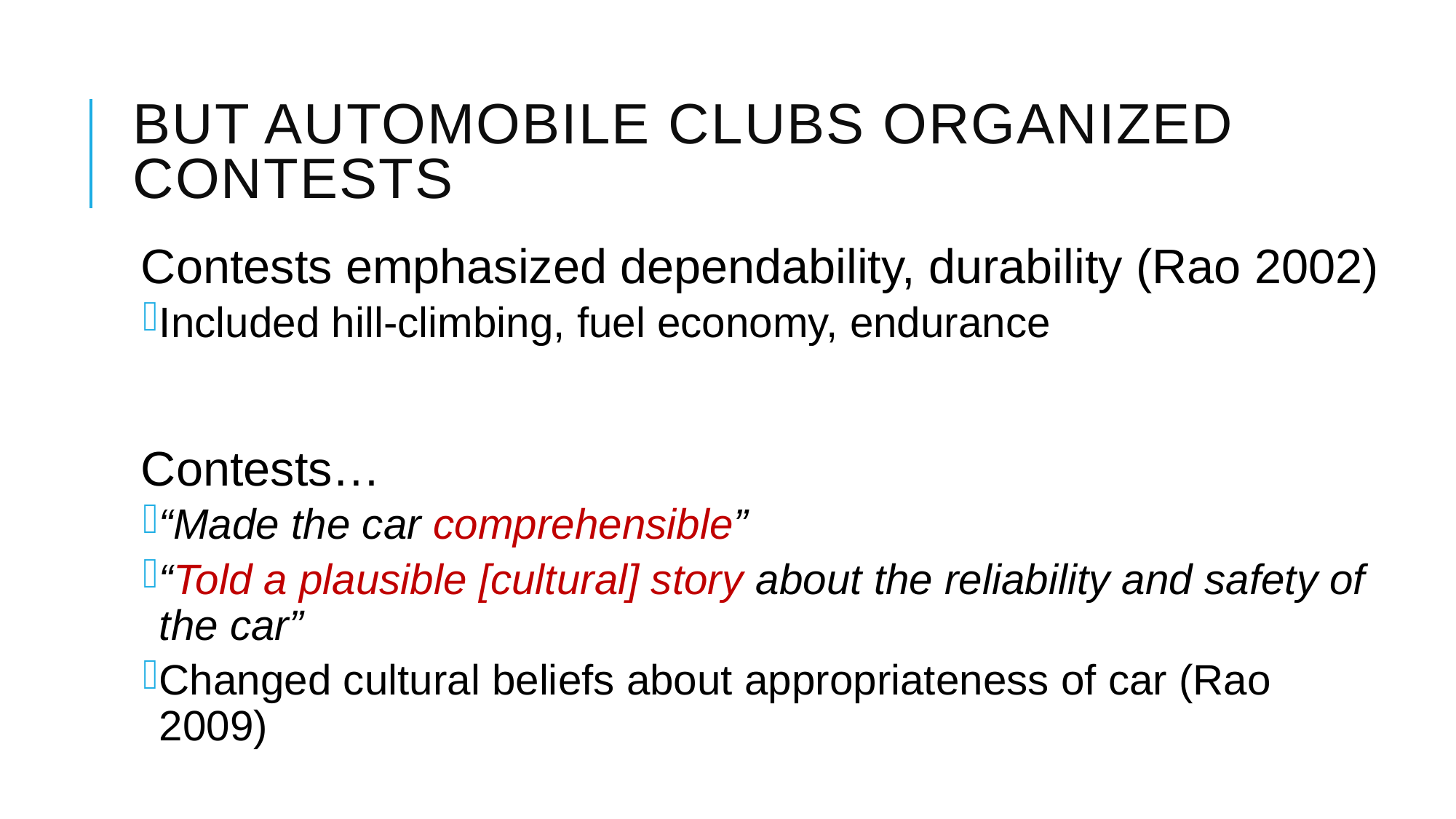

# But Automobile Clubs Organized Contests
Contests emphasized dependability, durability (Rao 2002)
Included hill-climbing, fuel economy, endurance

Contests…
“Made the car comprehensible”
“Told a plausible [cultural] story about the reliability and safety of the car”
Changed cultural beliefs about appropriateness of car (Rao 2009)